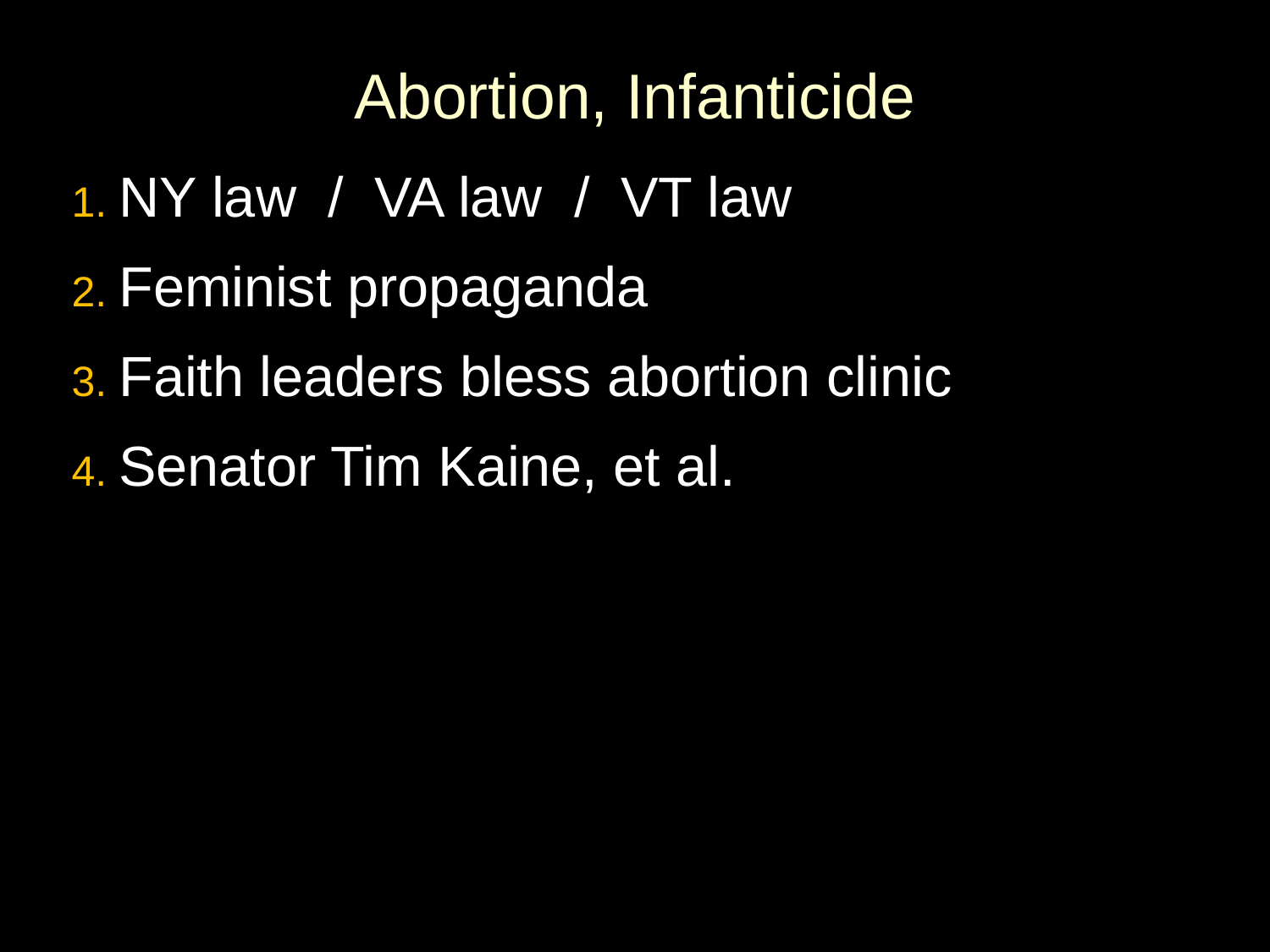

# Abortion, Infanticide
1. NY law  /  VA law  /  VT law
2. Feminist propaganda
3. Faith leaders bless abortion clinic
4. Senator Tim Kaine, et al.